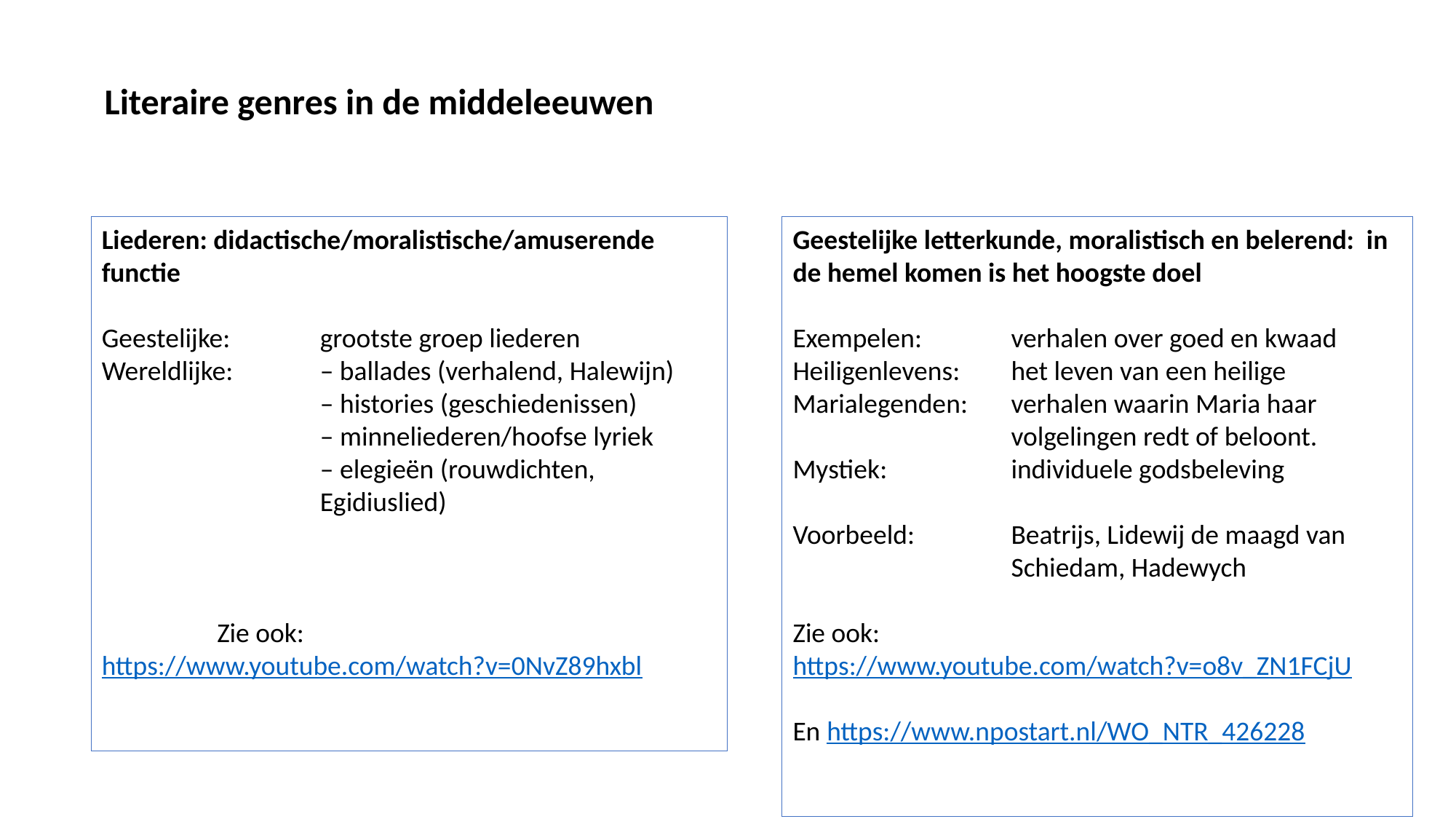

Literaire genres in de middeleeuwen
Geestelijke letterkunde, moralistisch en belerend:  in de hemel komen is het hoogste doel

Exempelen:  	verhalen over goed en kwaad
Heiligenlevens: 	het leven van een heilige
Marialegenden:	verhalen waarin Maria haar
		volgelingen redt of beloont.
Mystiek:		individuele godsbeleving

Voorbeeld: 	Beatrijs, Lidewij de maagd van 		Schiedam, Hadewych

Zie ook: 		 https://www.youtube.com/watch?v=o8v_ZN1FCjU

En https://www.npostart.nl/WO_NTR_426228

Liederen: didactische/moralistische/amuserende  functie

Geestelijke:	grootste groep liederen
Wereldlijke:	– ballades (verhalend, Halewijn)
		– histories (geschiedenissen)
		– minneliederen/hoofse lyriek
		– elegieën (rouwdichten, 			Egidiuslied)

	 Zie ook: https://www.youtube.com/watch?v=0NvZ89hxbl